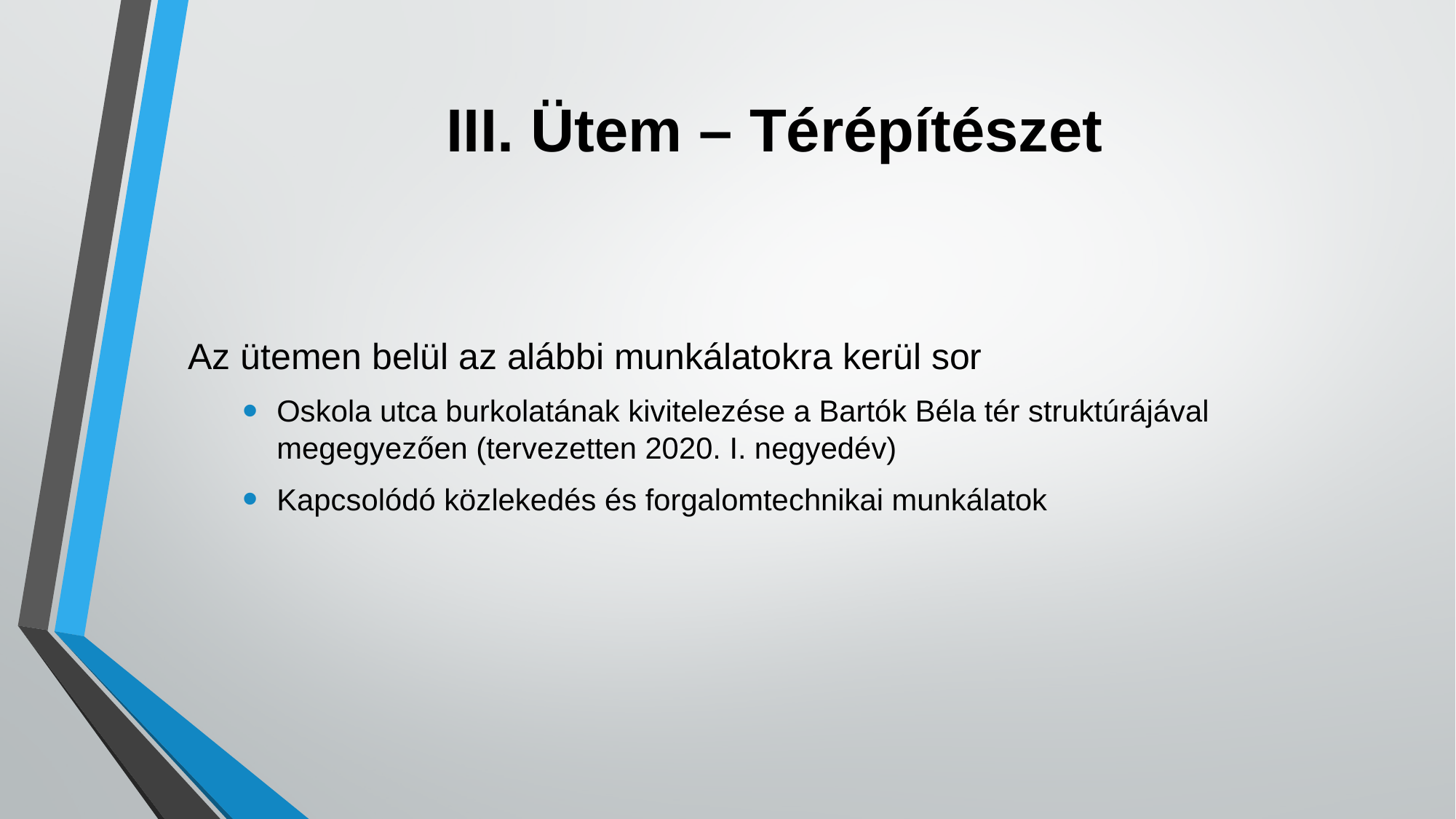

# III. Ütem – Térépítészet
Az ütemen belül az alábbi munkálatokra kerül sor
Oskola utca burkolatának kivitelezése a Bartók Béla tér struktúrájával megegyezően (tervezetten 2020. I. negyedév)
Kapcsolódó közlekedés és forgalomtechnikai munkálatok